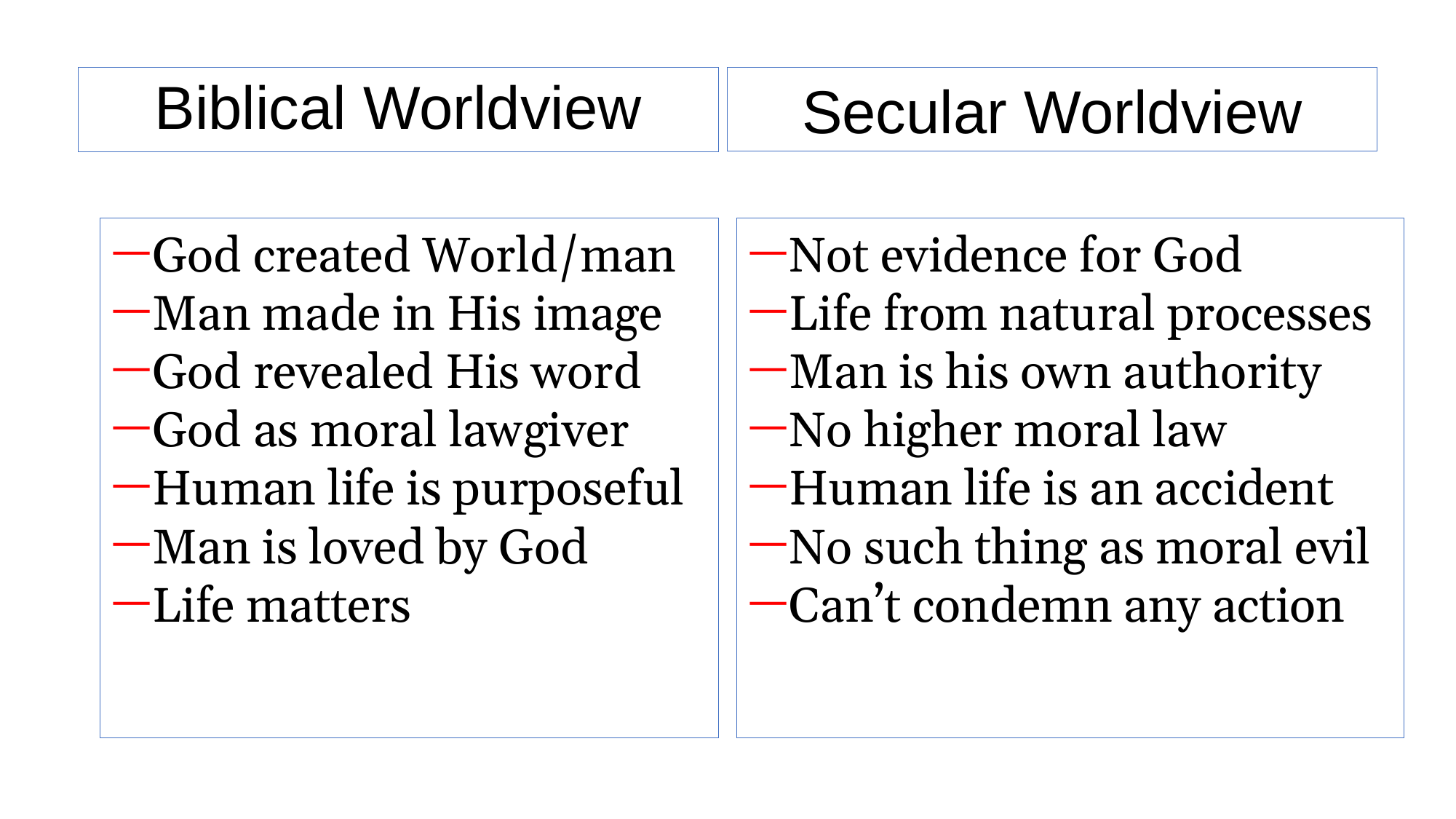

# Biblical Worldview
Secular Worldview
God created World/man
Man made in His image
God revealed His word
God as moral lawgiver
Human life is purposeful
Man is loved by God
Life matters
Not evidence for God
Life from natural processes
Man is his own authority
No higher moral law
Human life is an accident
No such thing as moral evil
Can’t condemn any action